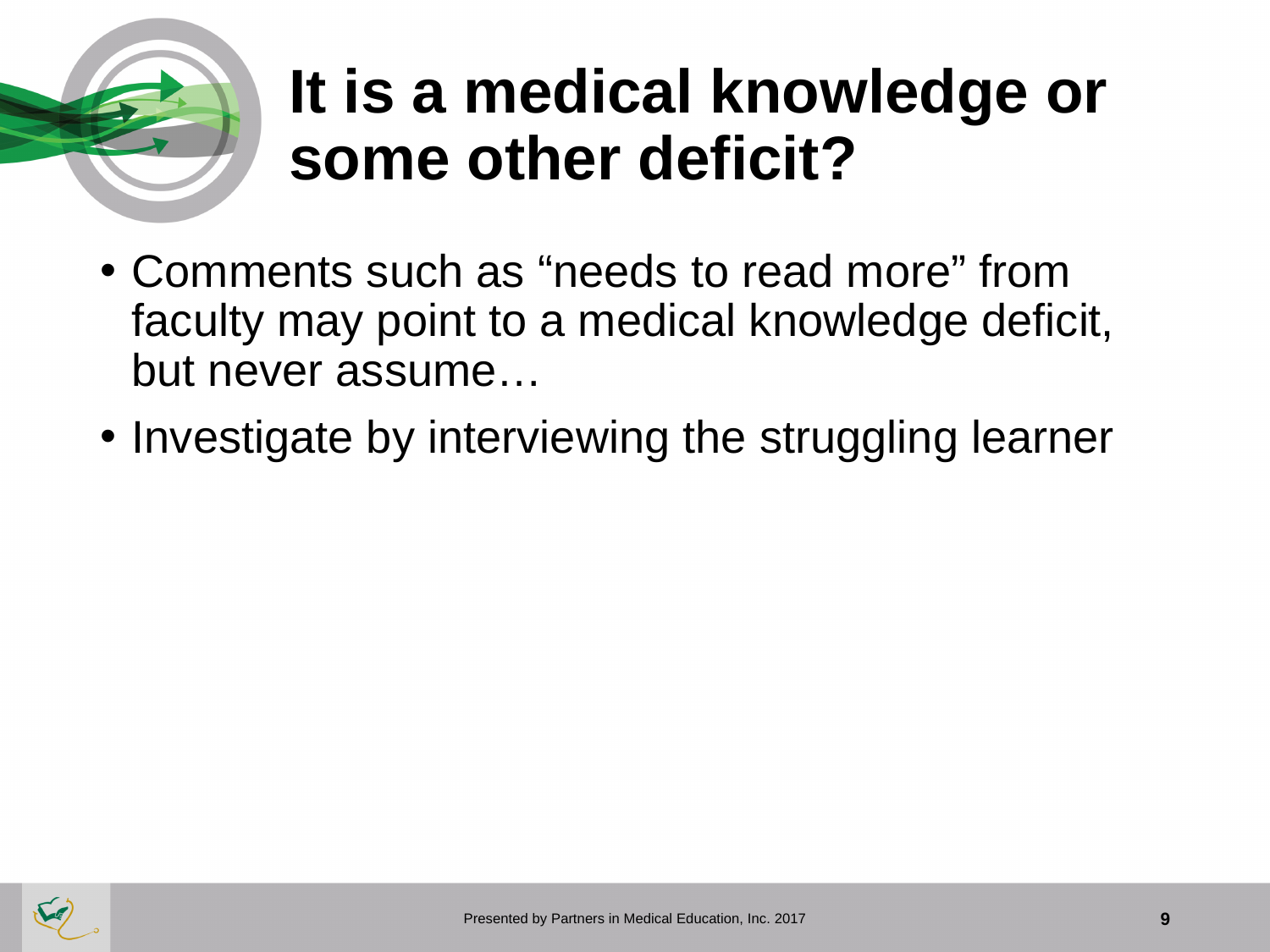

# It is a medical knowledge or some other deficit?
Comments such as “needs to read more” from faculty may point to a medical knowledge deficit, but never assume…
Investigate by interviewing the struggling learner
Presented by Partners in Medical Education, Inc. 2017
9